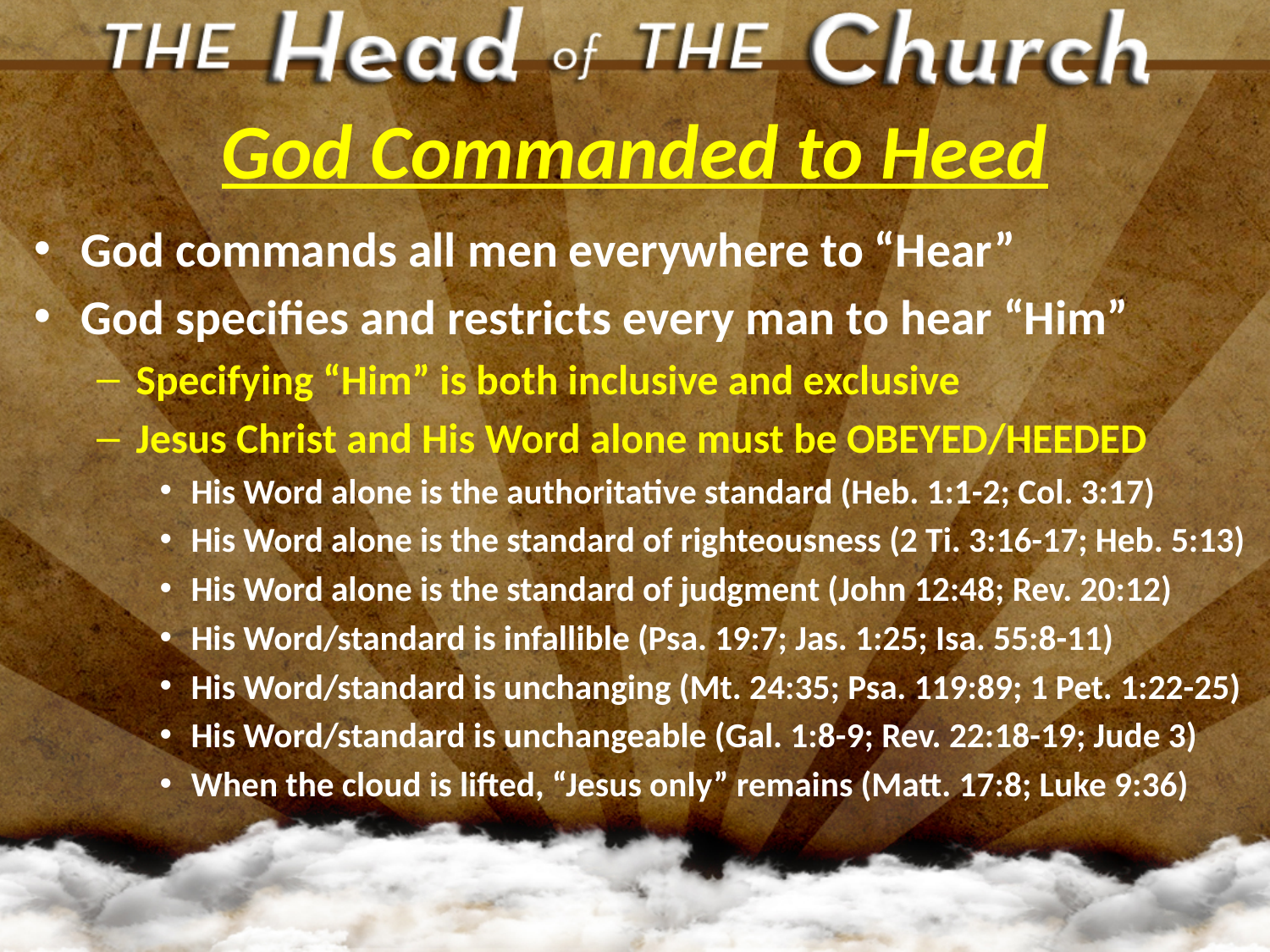

# God Commanded to Heed
God commands all men everywhere to “Hear”
God specifies and restricts every man to hear “Him”
Specifying “Him” is both inclusive and exclusive
Jesus Christ and His Word alone must be OBEYED/HEEDED
His Word alone is the authoritative standard (Heb. 1:1-2; Col. 3:17)
His Word alone is the standard of righteousness (2 Ti. 3:16-17; Heb. 5:13)
His Word alone is the standard of judgment (John 12:48; Rev. 20:12)
His Word/standard is infallible (Psa. 19:7; Jas. 1:25; Isa. 55:8-11)
His Word/standard is unchanging (Mt. 24:35; Psa. 119:89; 1 Pet. 1:22-25)
His Word/standard is unchangeable (Gal. 1:8-9; Rev. 22:18-19; Jude 3)
When the cloud is lifted, “Jesus only” remains (Matt. 17:8; Luke 9:36)